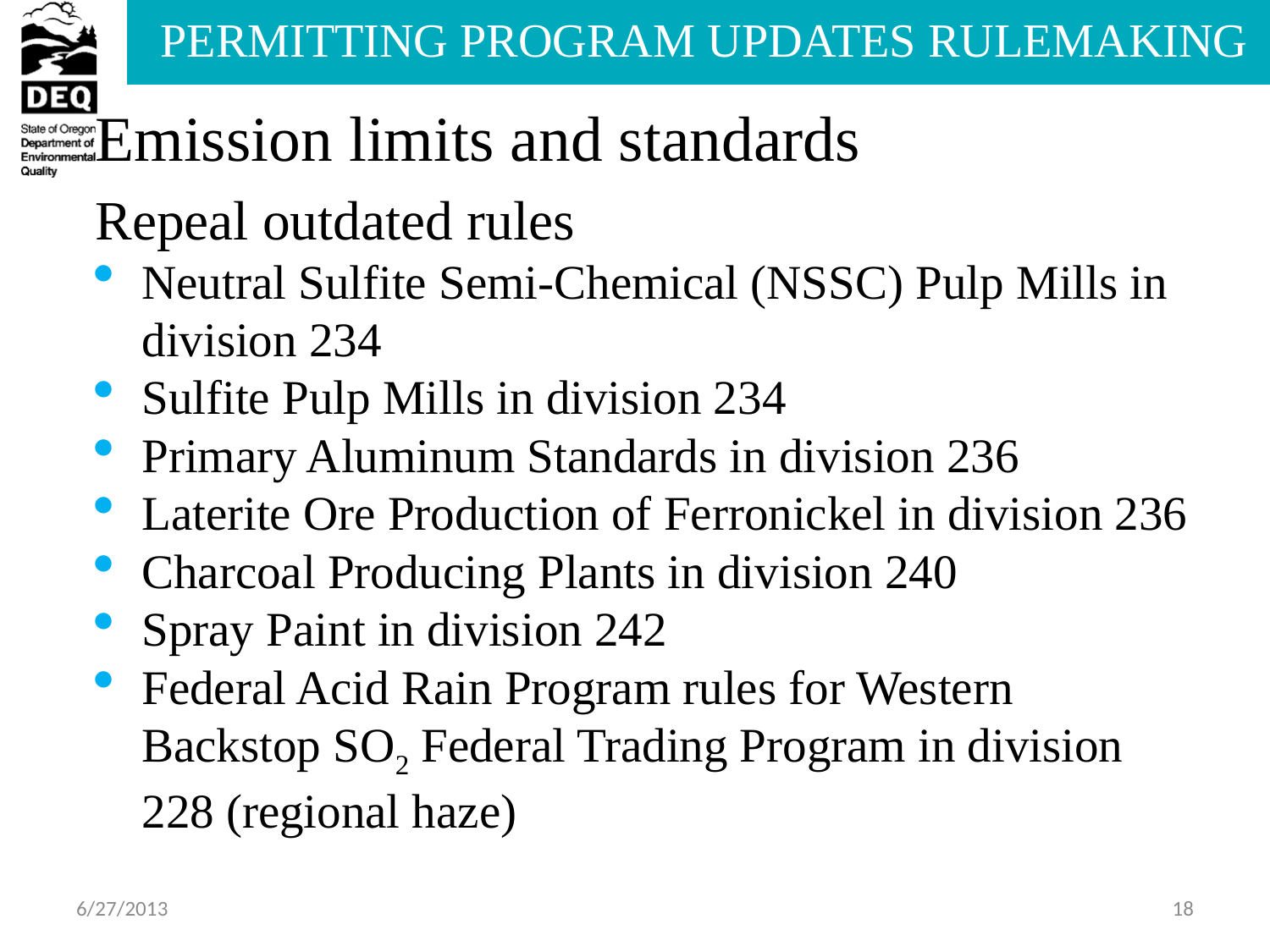

Emission limits and standards
Repeal outdated rules
Neutral Sulfite Semi-Chemical (NSSC) Pulp Mills in division 234
Sulfite Pulp Mills in division 234
Primary Aluminum Standards in division 236
Laterite Ore Production of Ferronickel in division 236
Charcoal Producing Plants in division 240
Spray Paint in division 242
Federal Acid Rain Program rules for Western Backstop SO2 Federal Trading Program in division 228 (regional haze)

6/27/2013
18